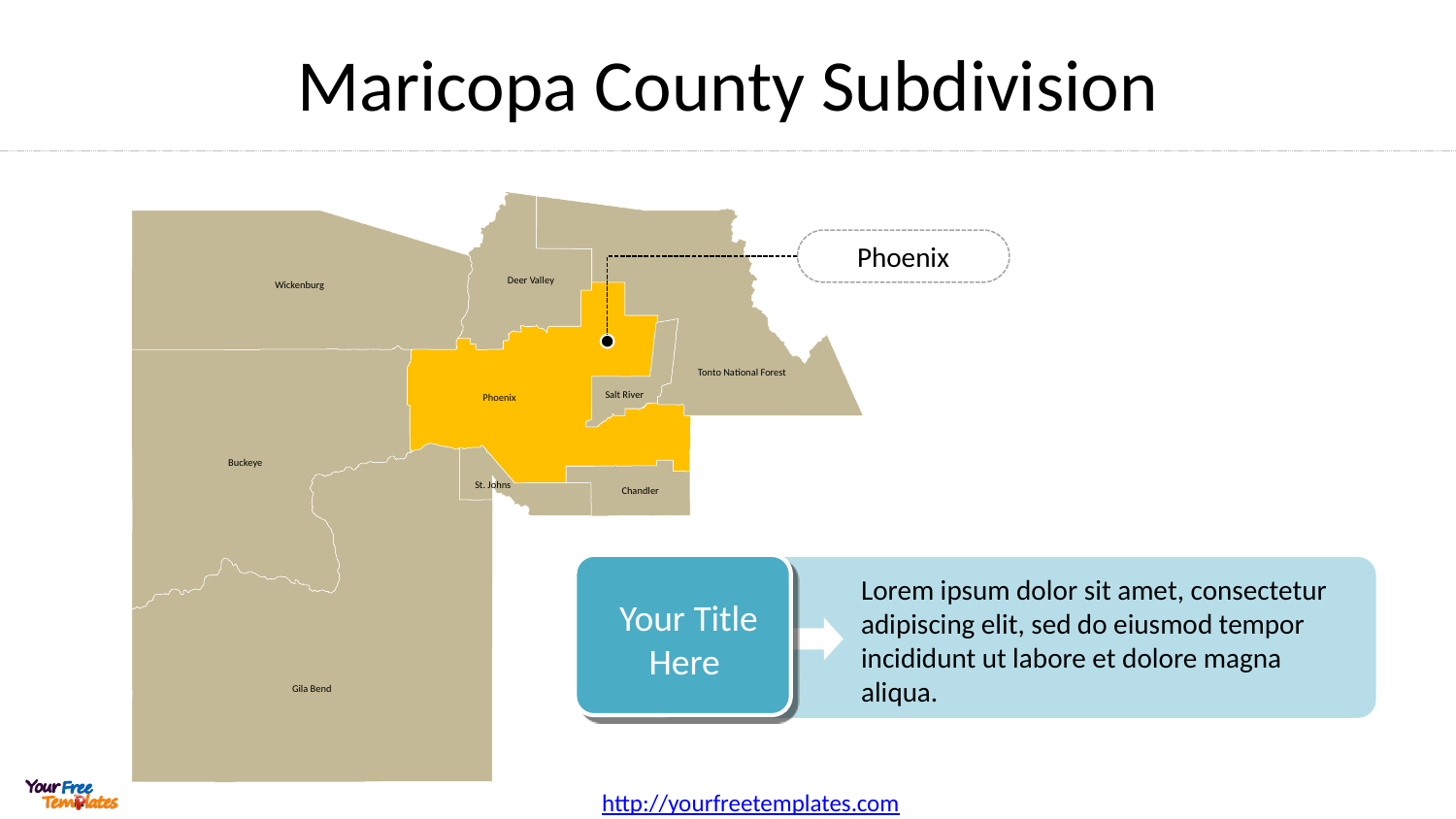

# Maricopa County Subdivision

Deer Valley
Wickenburg
Tonto National Forest
Salt River
Phoenix
Buckeye
St. Johns
Chandler
Gila Bend
Phoenix

Lorem ipsum dolor sit amet, consectetur adipiscing elit, sed do eiusmod tempor incididunt ut labore et dolore magna aliqua.
 Your Title Here